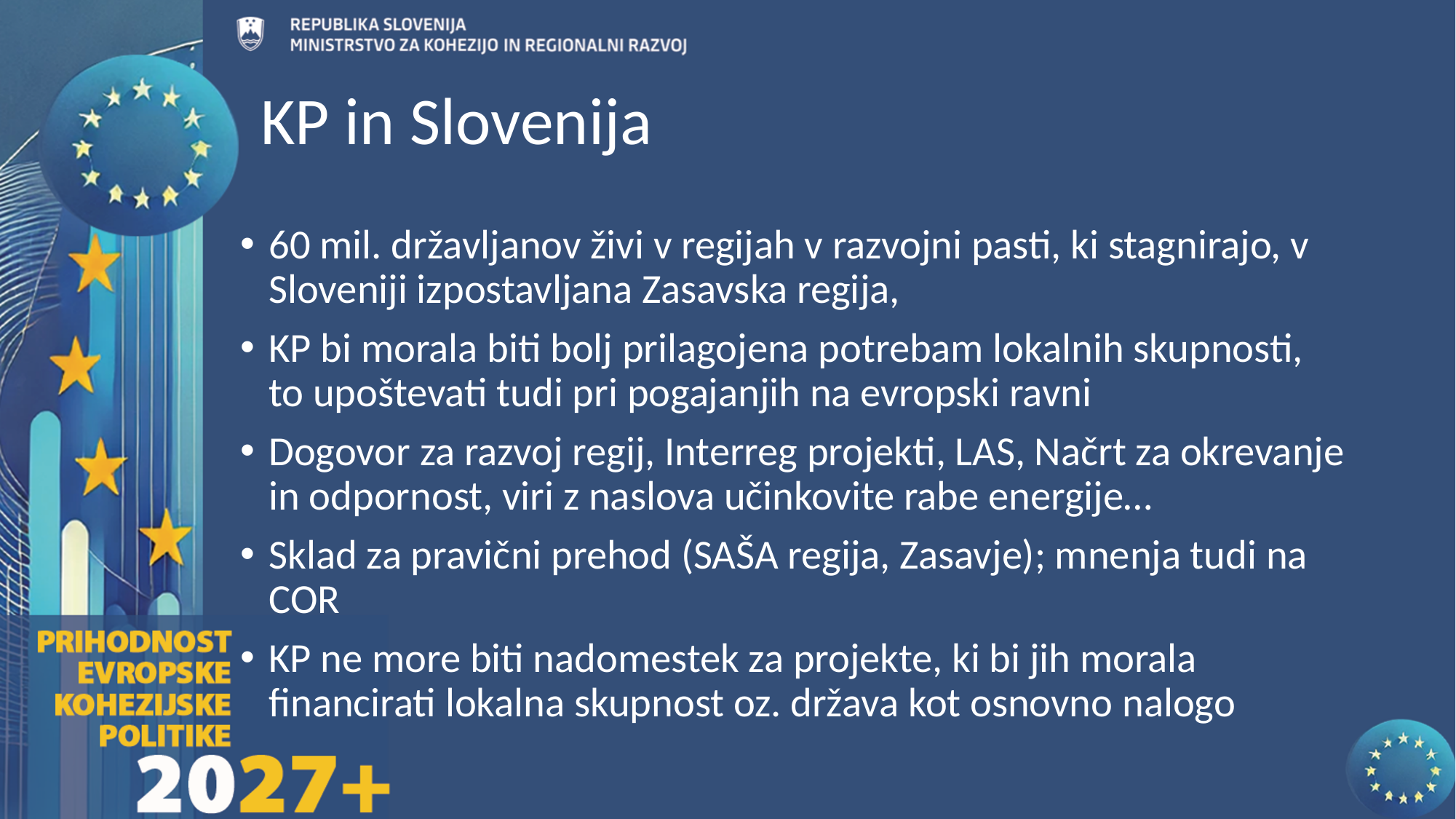

# KP in Slovenija
60 mil. državljanov živi v regijah v razvojni pasti, ki stagnirajo, v Sloveniji izpostavljana Zasavska regija,
KP bi morala biti bolj prilagojena potrebam lokalnih skupnosti, to upoštevati tudi pri pogajanjih na evropski ravni
Dogovor za razvoj regij, Interreg projekti, LAS, Načrt za okrevanje in odpornost, viri z naslova učinkovite rabe energije…
Sklad za pravični prehod (SAŠA regija, Zasavje); mnenja tudi na COR
KP ne more biti nadomestek za projekte, ki bi jih morala financirati lokalna skupnost oz. država kot osnovno nalogo